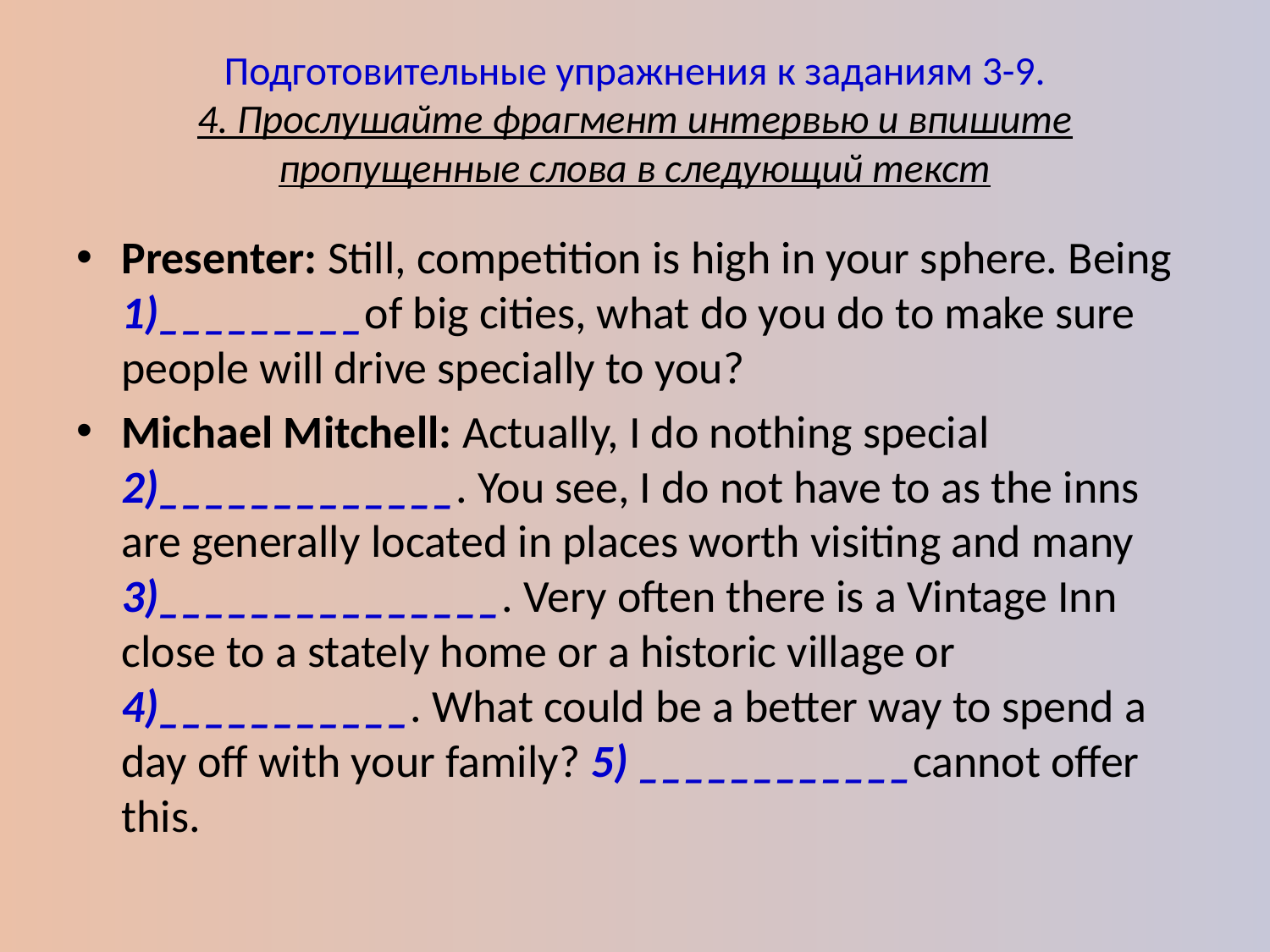

# Подготовительные упражнения к заданиям 3-9. 4. Прослушайте фрагмент интервью и впишите пропущенные слова в следующий текст
Presenter: Still, competition is high in your sphere. Being 1)_________of big cities, what do you do to make sure people will drive specially to you?
Michael Mitchell: Actually, I do nothing special 2)_____________. You see, I do not have to as the inns are generally located in places worth visiting and many 3)_______________. Very often there is a Vintage Inn close to a stately home or a historic village or 4)___________. What could be a better way to spend a day off with your family? 5) ____________cannot offer this.